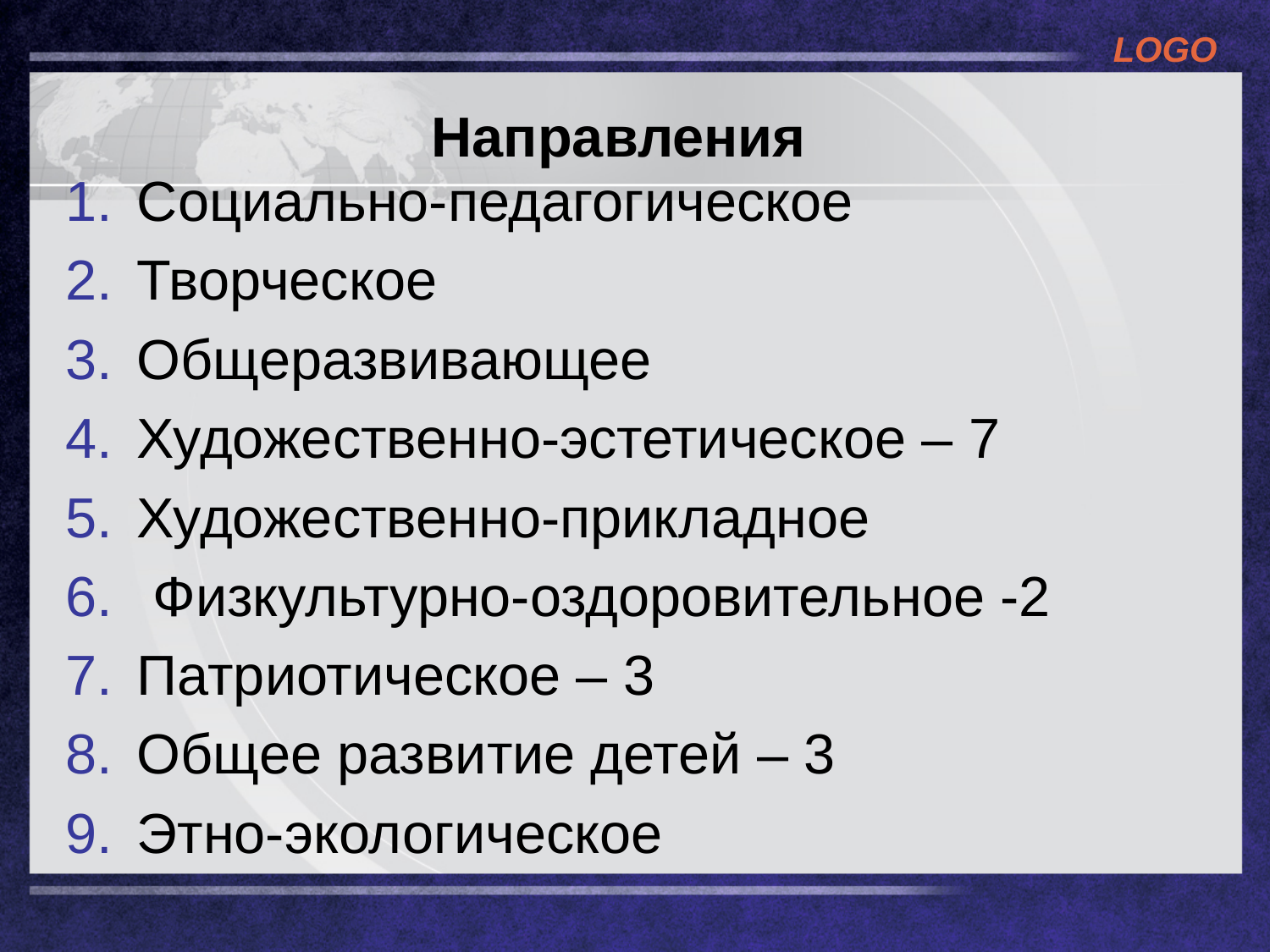

# Направления
Социально-педагогическое
Творческое
Общеразвивающее
Художественно-эстетическое – 7
Художественно-прикладное
 Физкультурно-оздоровительное -2
Патриотическое – 3
Общее развитие детей – 3
Этно-экологическое